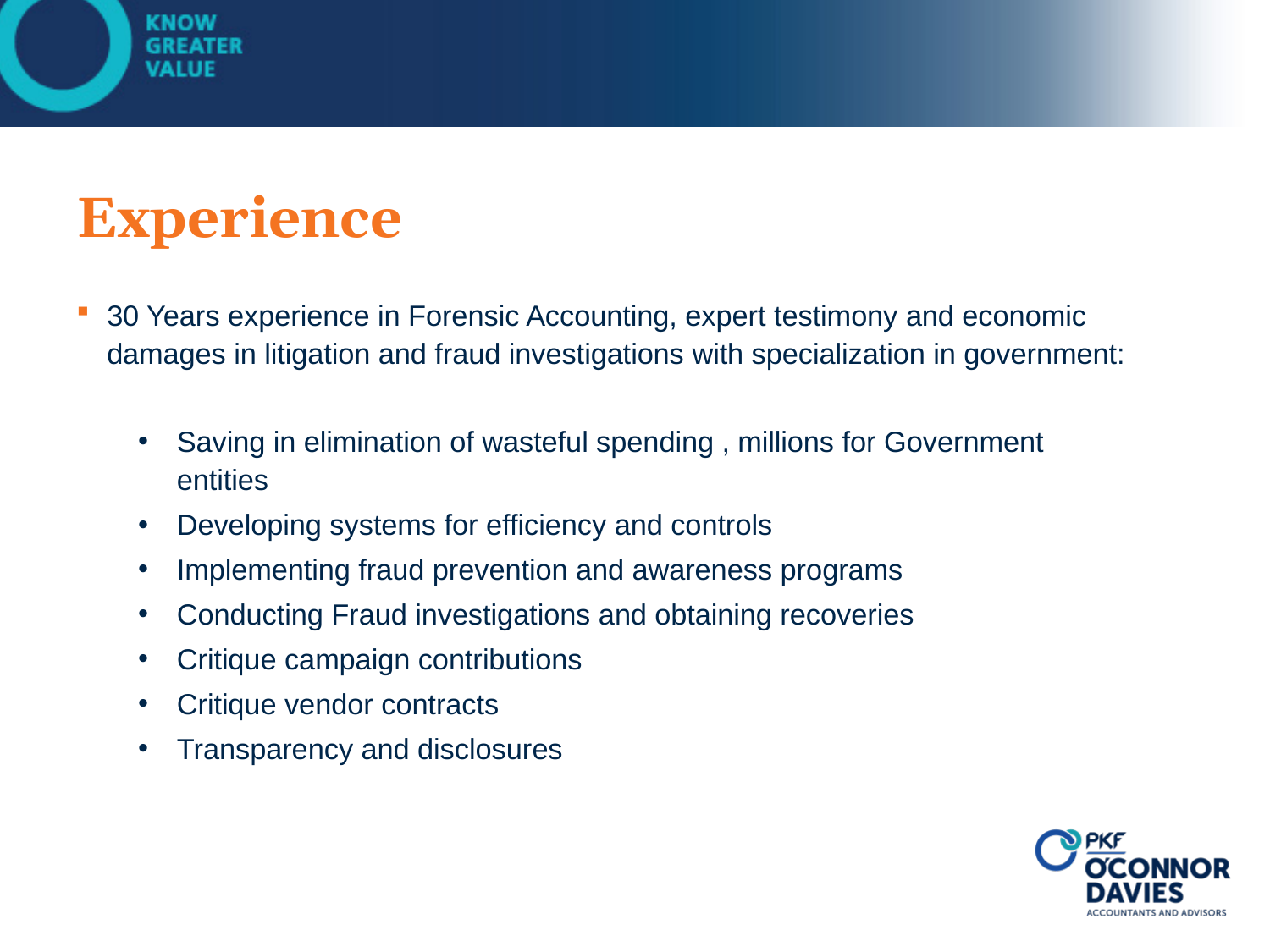

# Experience
30 Years experience in Forensic Accounting, expert testimony and economic damages in litigation and fraud investigations with specialization in government:

Saving in elimination of wasteful spending , millions for Government entities
Developing systems for efficiency and controls
Implementing fraud prevention and awareness programs
Conducting Fraud investigations and obtaining recoveries
Critique campaign contributions
Critique vendor contracts
Transparency and disclosures